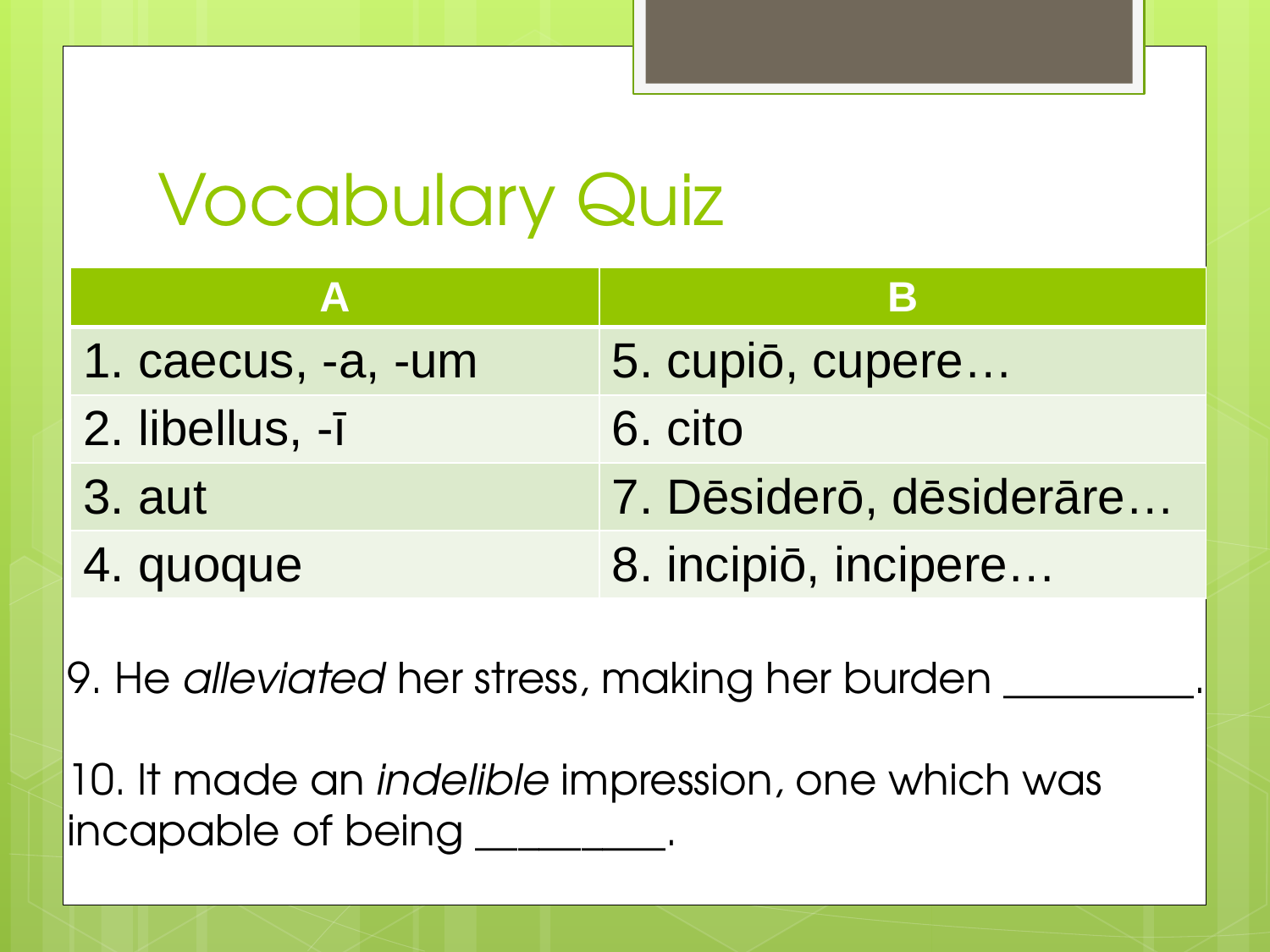

# Vocabulary Quiz
| A | B |
| --- | --- |
| 1. caecus, -a, -um | 5. cupiō, cupere… |
| 2. libellus, -ī | 6. cito |
| 3. aut | 7. Dēsiderō, dēsiderāre… |
| 4. quoque | 8. incipiō, incipere… |
9. He alleviated her stress, making her burden _________.

10. It made an indelible impression, one which was incapable of being _________.